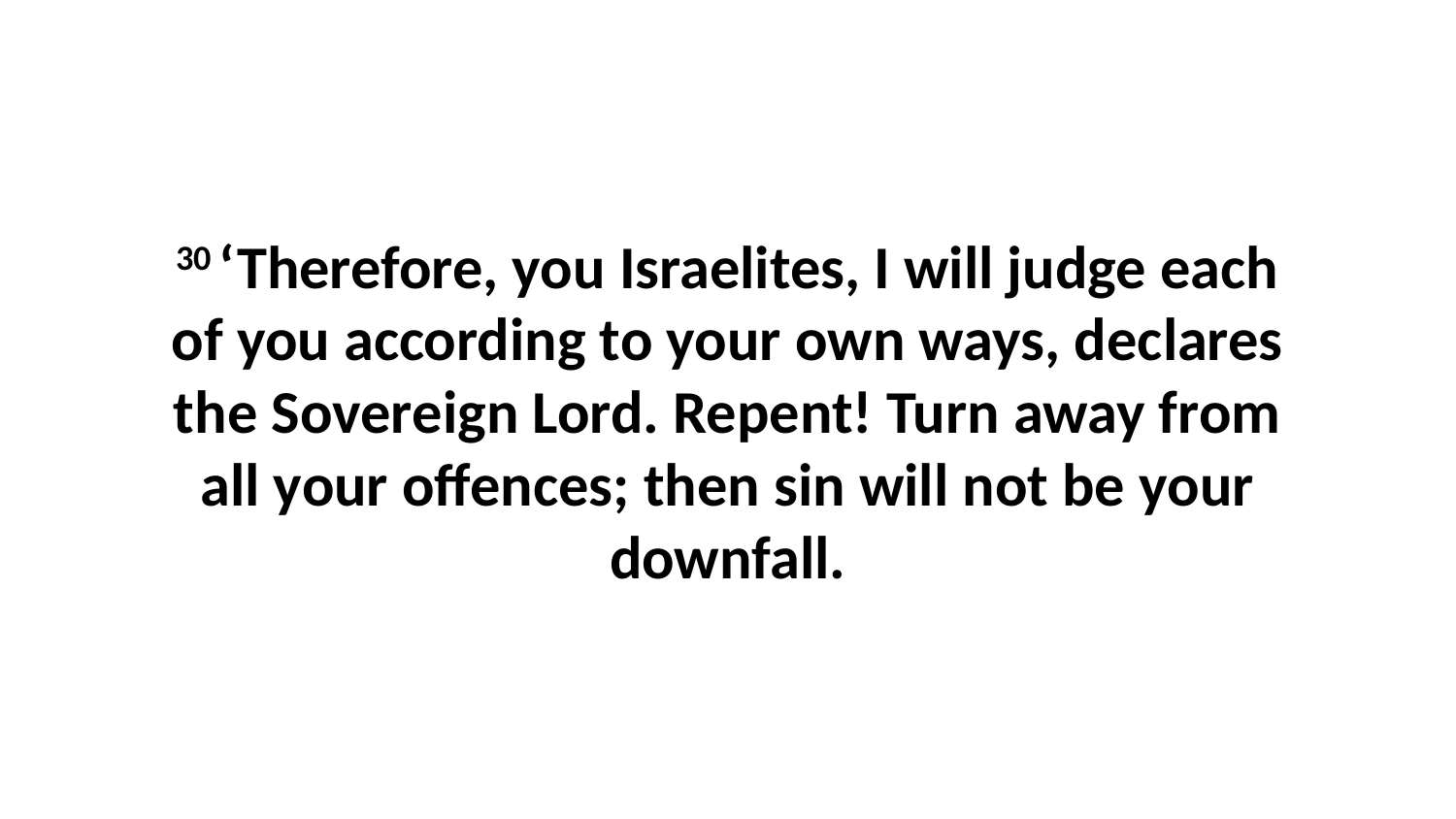

30 ‘Therefore, you Israelites, I will judge each of you according to your own ways, declares the Sovereign Lord. Repent! Turn away from all your offences; then sin will not be your downfall.